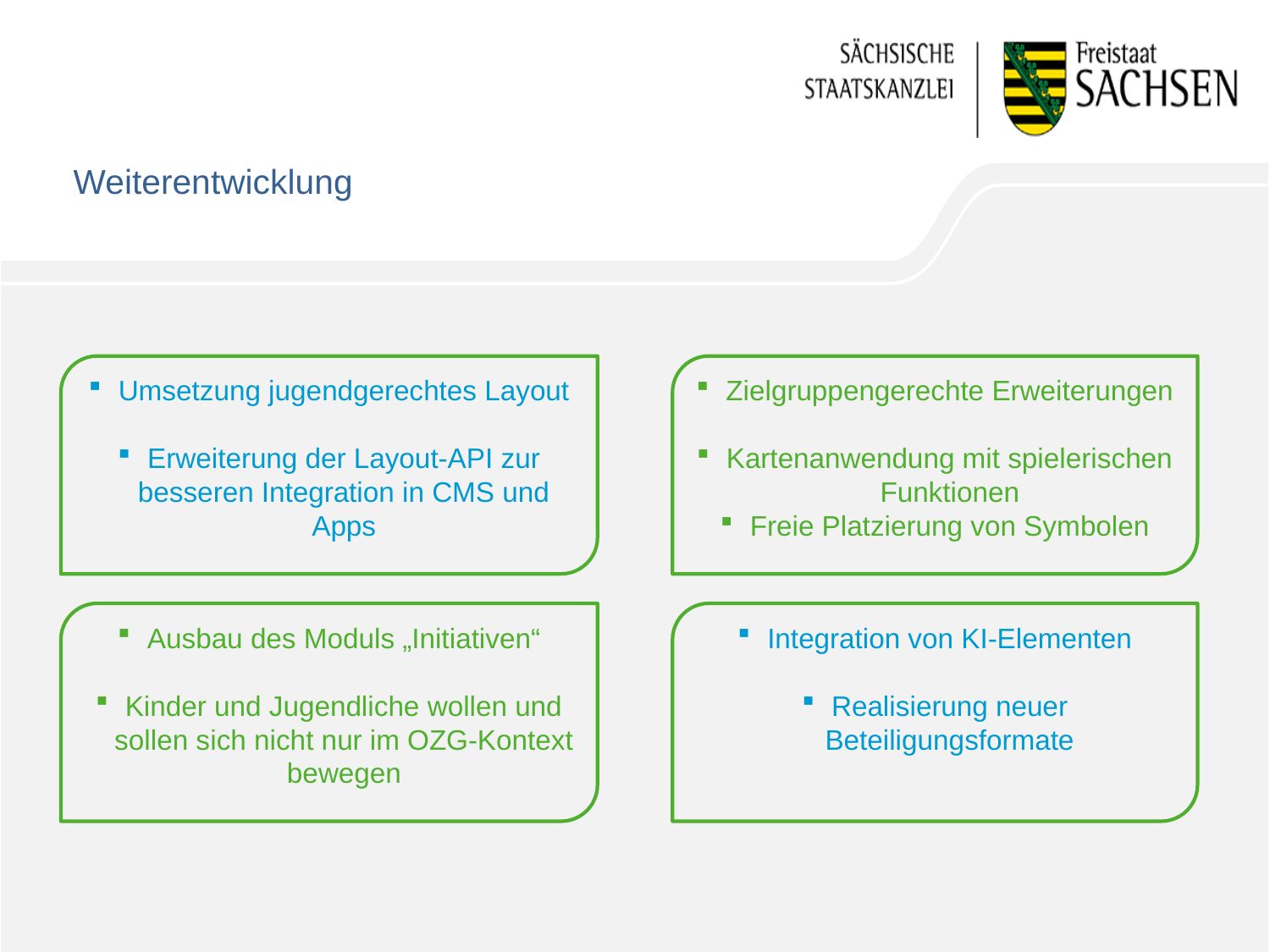

# Weiterentwicklung
Zielgruppengerechte Erweiterungen
Kartenanwendung mit spielerischen Funktionen
Freie Platzierung von Symbolen
Umsetzung jugendgerechtes Layout
Erweiterung der Layout-API zur besseren Integration in CMS und Apps
Integration von KI-Elementen
Realisierung neuer Beteiligungsformate
Ausbau des Moduls „Initiativen“
Kinder und Jugendliche wollen und sollen sich nicht nur im OZG-Kontext bewegen